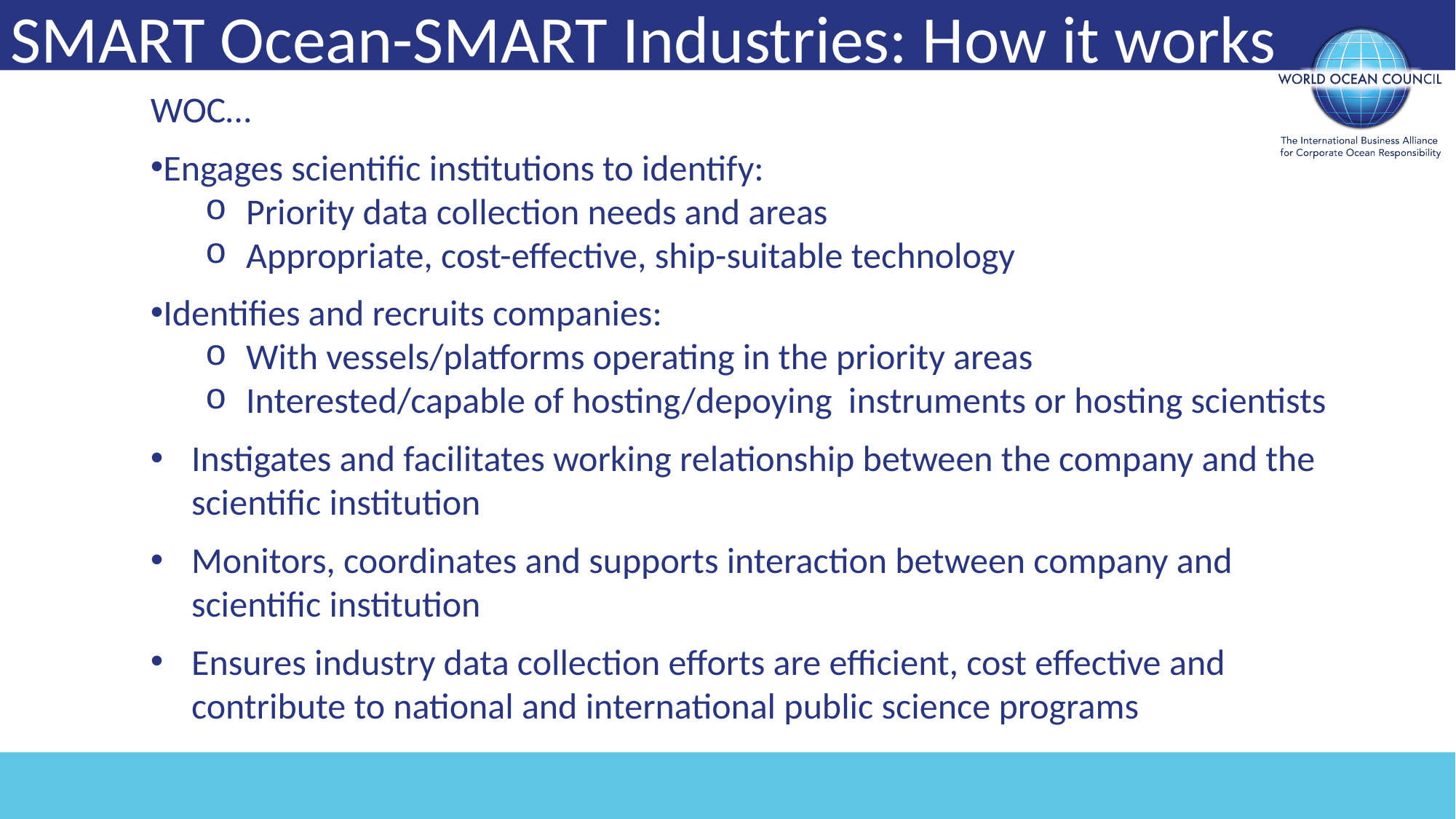

SMART Ocean-SMART Industries: How it works
WOC…

Engages scientific institutions to identify:
Priority data collection needs and areas
Appropriate, cost-effective, ship-suitable technology

Identifies and recruits companies:
With vessels/platforms operating in the priority areas
Interested/capable of hosting/depoying  instruments or hosting scientists

Instigates and facilitates working relationship between the company and the scientific institution

Monitors, coordinates and supports interaction between company and scientific institution

Ensures industry data collection efforts are efficient, cost effective and contribute to national and international public science programs